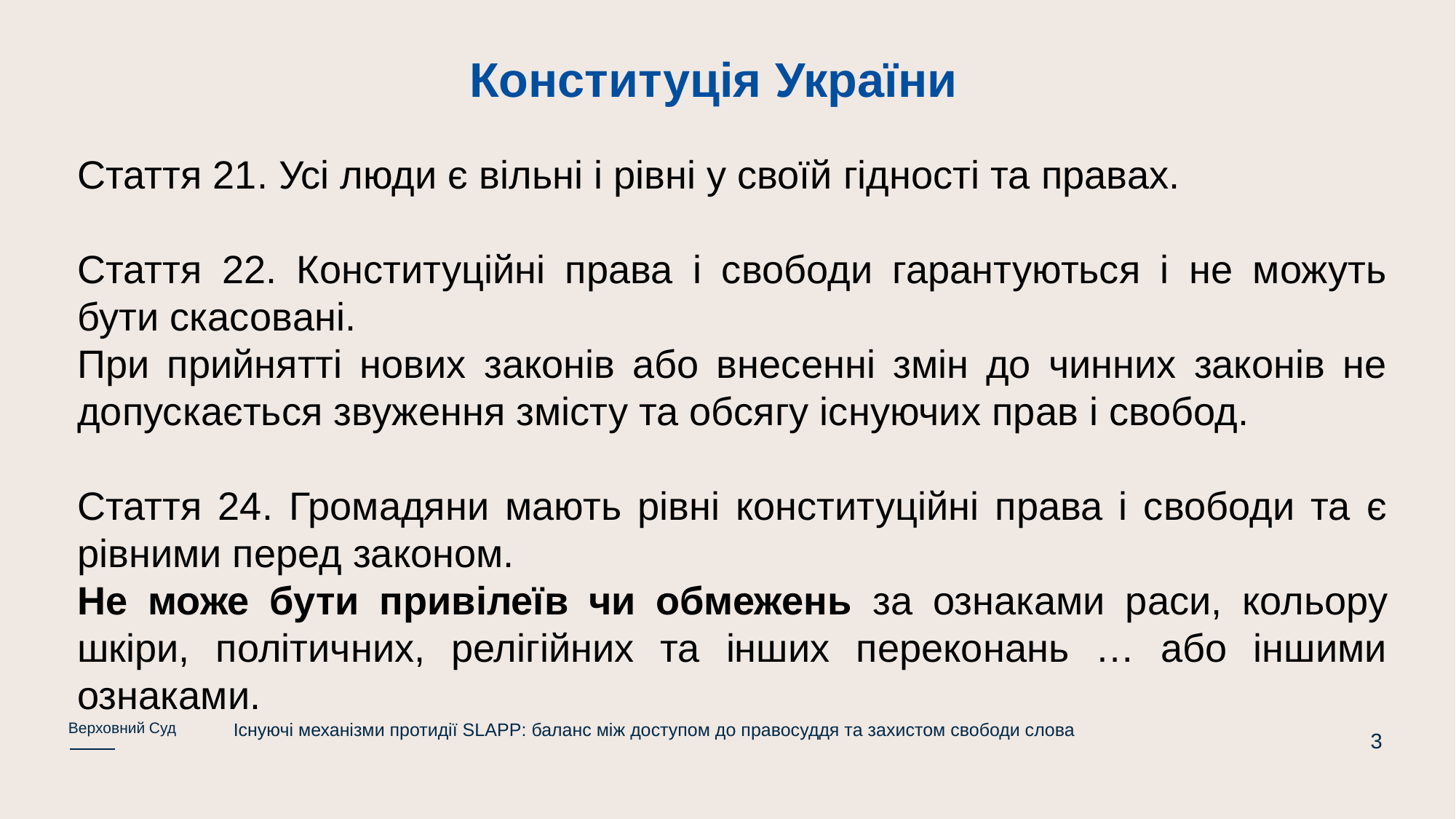

# Конституція України
Стаття 21. Усі люди є вільні і рівні у своїй гідності та правах.

Стаття 22. Конституційні права і свободи гарантуються і не можуть бути скасовані.
При прийнятті нових законів або внесенні змін до чинних законів не допускається звуження змісту та обсягу існуючих прав і свобод.

Стаття 24. Громадяни мають рівні конституційні права і свободи та є рівними перед законом.
Не може бути привілеїв чи обмежень за ознаками раси, кольору шкіри, політичних, релігійних та інших переконань … або іншими ознаками.
Існуючі механізми протидії SLAPP: баланс між доступом до правосуддя та захистом свободи слова
Верховний Суд
3